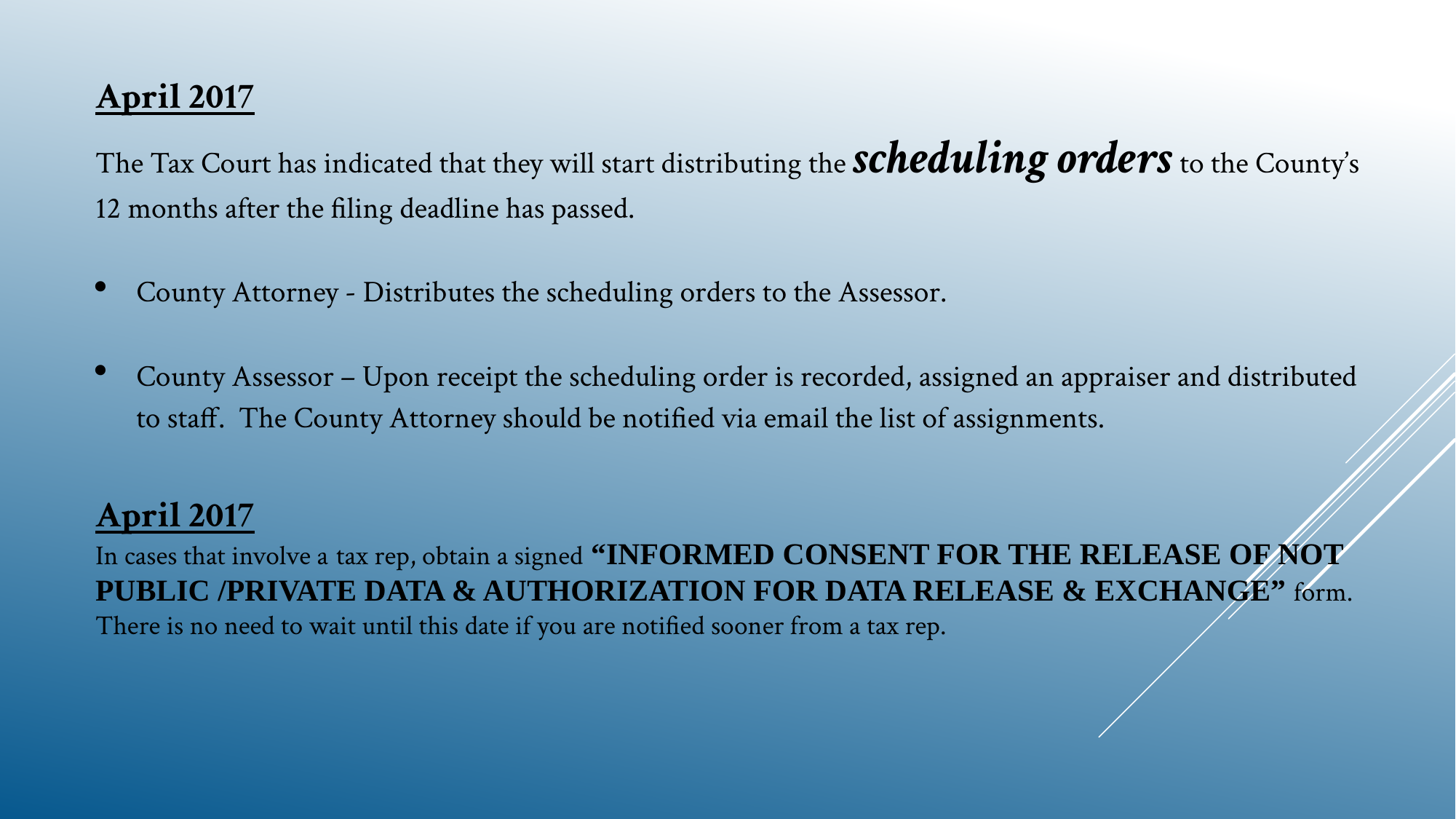

April 2017
The Tax Court has indicated that they will start distributing the scheduling orders to the County’s 12 months after the filing deadline has passed.

County Attorney - Distributes the scheduling orders to the Assessor.

County Assessor – Upon receipt the scheduling order is recorded, assigned an appraiser and distributed to staff.  The County Attorney should be notified via email the list of assignments.

April 2017
In cases that involve a tax rep, obtain a signed “INFORMED CONSENT FOR THE RELEASE OF NOT PUBLIC /PRIVATE DATA & AUTHORIZATION FOR DATA RELEASE & EXCHANGE” form.  There is no need to wait until this date if you are notified sooner from a tax rep.